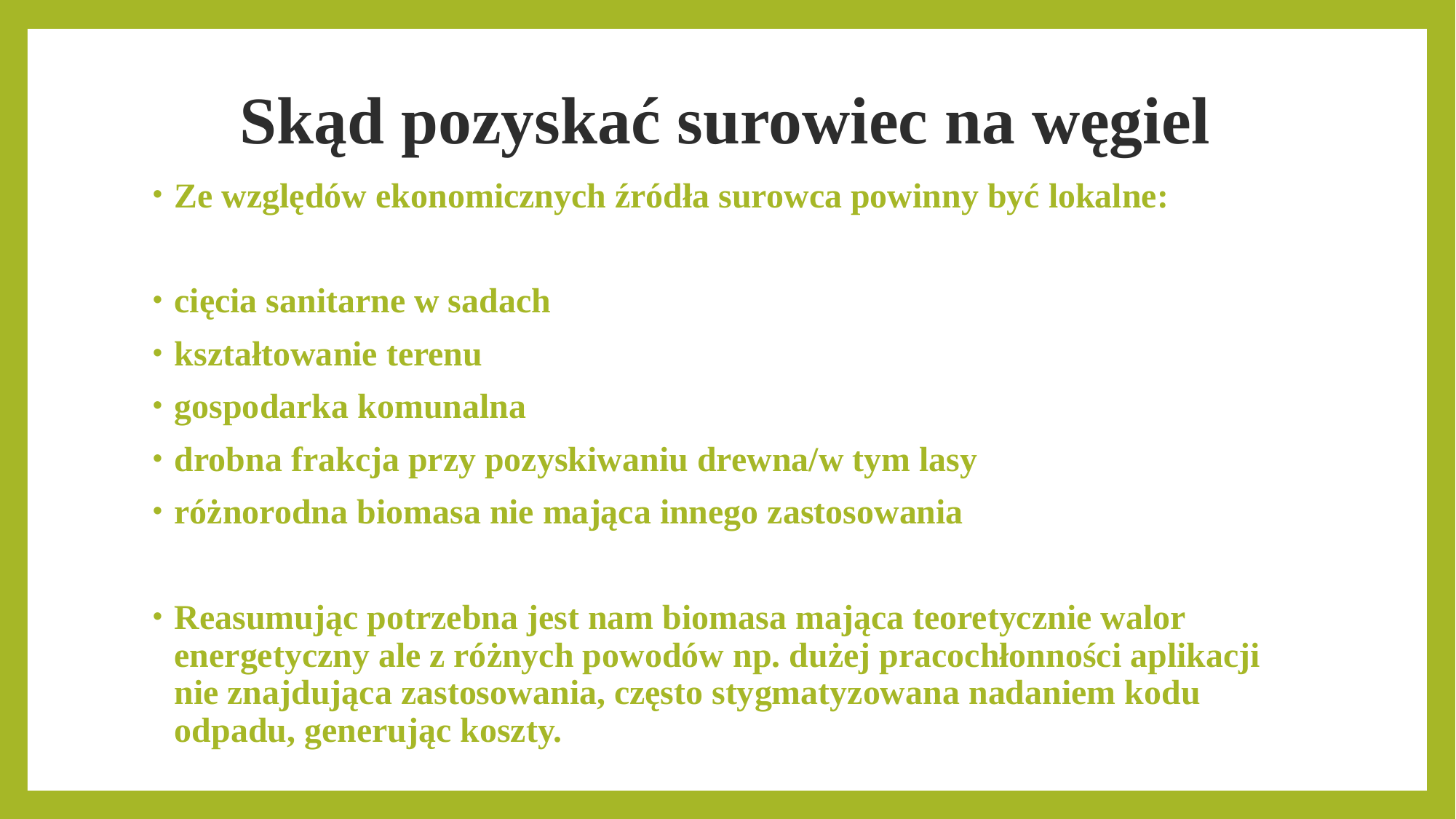

Skąd pozyskać surowiec na węgiel
Ze względów ekonomicznych źródła surowca powinny być lokalne:

cięcia sanitarne w sadach
kształtowanie terenu
gospodarka komunalna
drobna frakcja przy pozyskiwaniu drewna/w tym lasy
różnorodna biomasa nie mająca innego zastosowania

Reasumując potrzebna jest nam biomasa mająca teoretycznie walor energetyczny ale z różnych powodów np. dużej pracochłonności aplikacji nie znajdująca zastosowania, często stygmatyzowana nadaniem kodu odpadu, generując koszty.